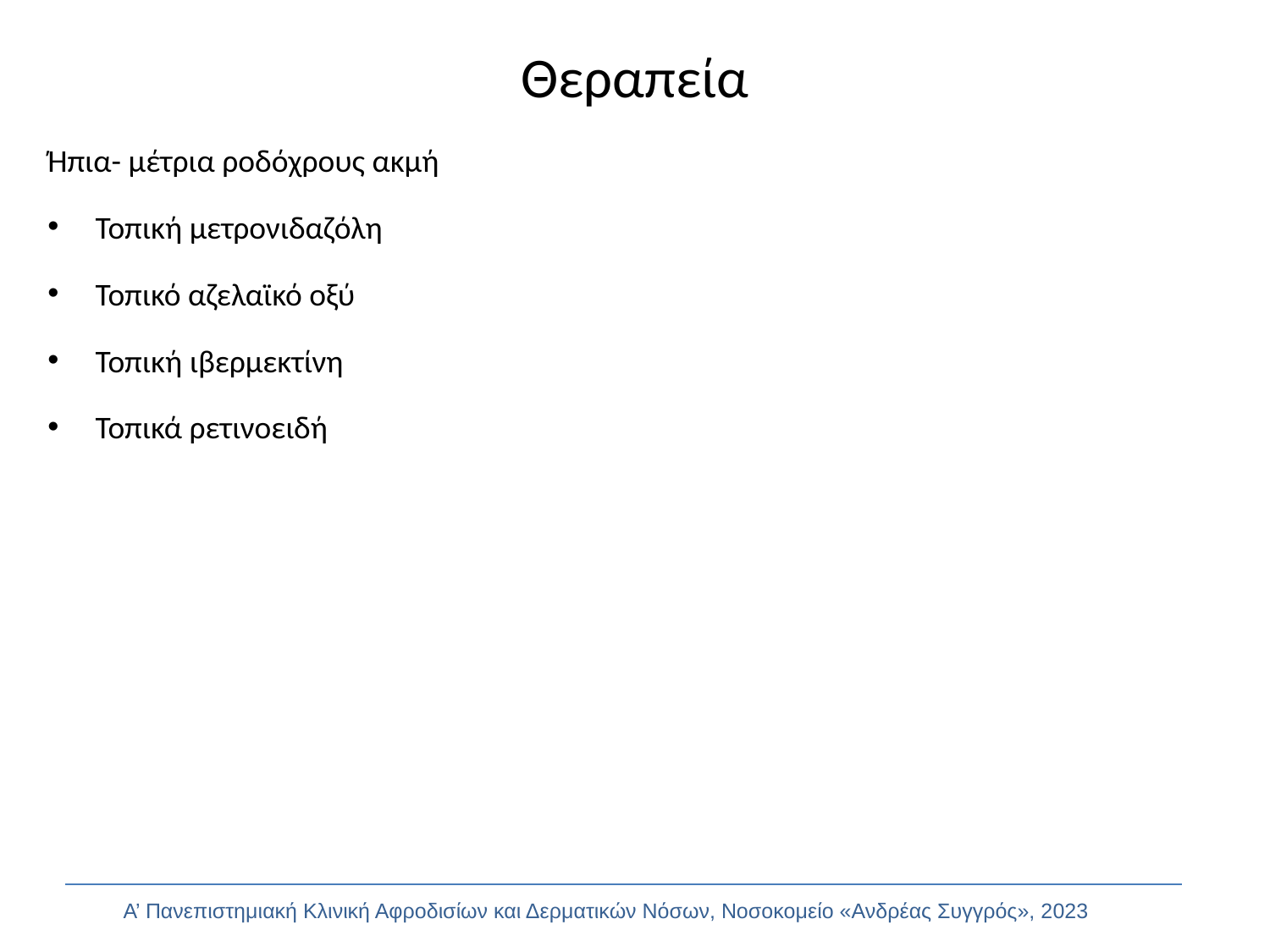

# Θεραπεία
Ήπια- μέτρια ροδόχρους ακμή
Τοπική μετρονιδαζόλη
Τοπικό αζελαϊκό οξύ
Τοπική ιβερμεκτίνη
Τοπικά ρετινοειδή

Α’ Πανεπιστημιακή Κλινική Αφροδισίων και Δερματικών Νόσων, Νοσοκομείο «Ανδρέας Συγγρός», 2023